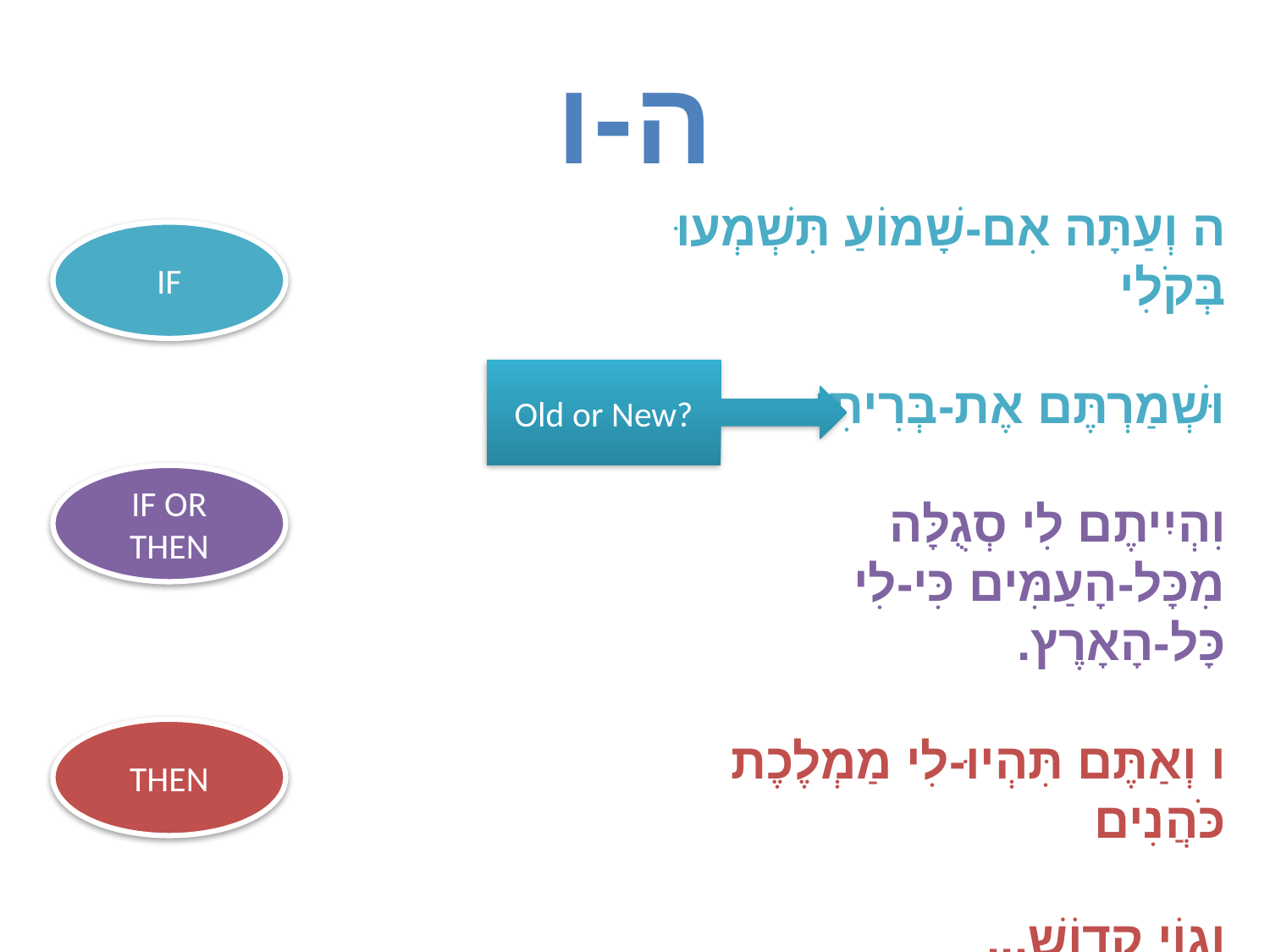

# ה-ו
ה וְעַתָּה אִם-שָׁמוֹעַ תִּשְׁמְעוּ בְּקֹלִי

וּשְׁמַרְתֶּם אֶת-בְּרִיתִי

וִהְיִיתֶם לִי סְגֻלָּה מִכָּל-הָעַמִּים כִּי-לִי כָּל-הָאָרֶץ.

ו וְאַתֶּם תִּהְיוּ-לִי מַמְלֶכֶת כֹּהֲנִים

וְגוֹי קָדוֹשׁ...
IF
Old or New?
IF OR THEN
THEN